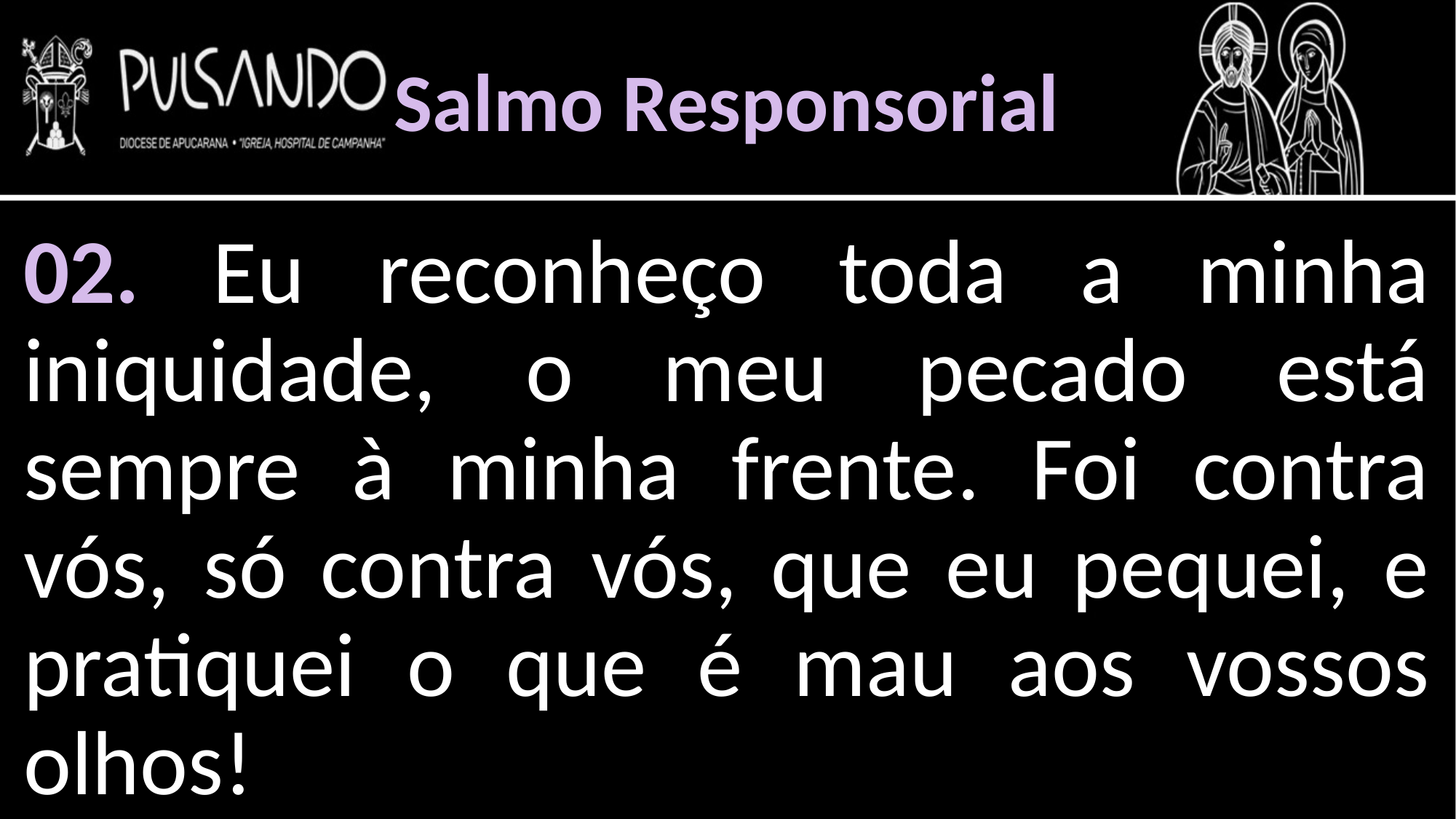

Salmo Responsorial
02. Eu reconheço toda a minha iniquidade, o meu pecado está sempre à minha frente. Foi contra vós, só contra vós, que eu pequei, e pratiquei o que é mau aos vossos olhos!